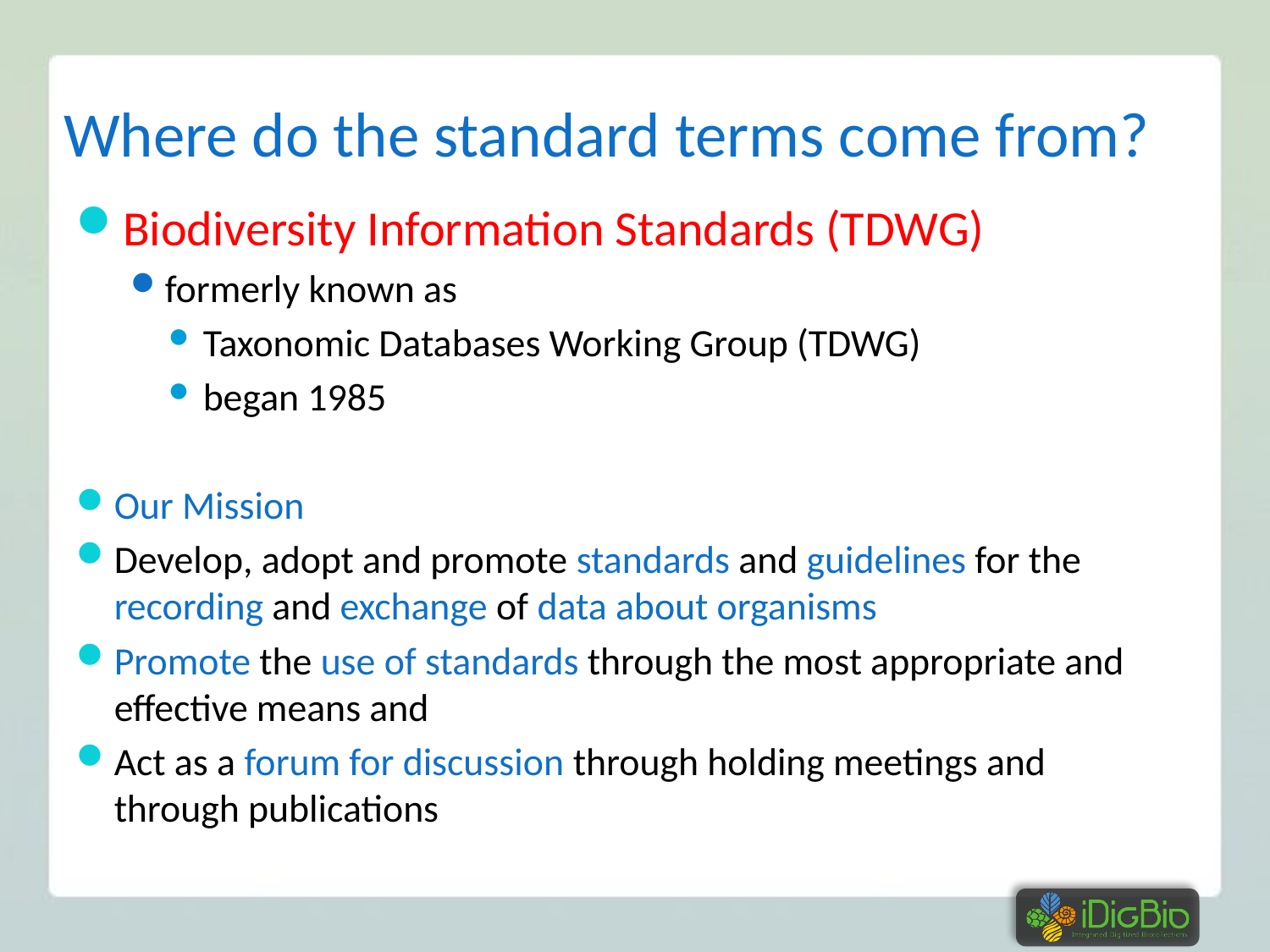

# Where do the standard terms come from?
Biodiversity Information Standards (TDWG)
formerly known as
Taxonomic Databases Working Group (TDWG)
began 1985

Our Mission
Develop, adopt and promote standards and guidelines for the recording and exchange of data about organisms
Promote the use of standards through the most appropriate and effective means and
Act as a forum for discussion through holding meetings and through publications